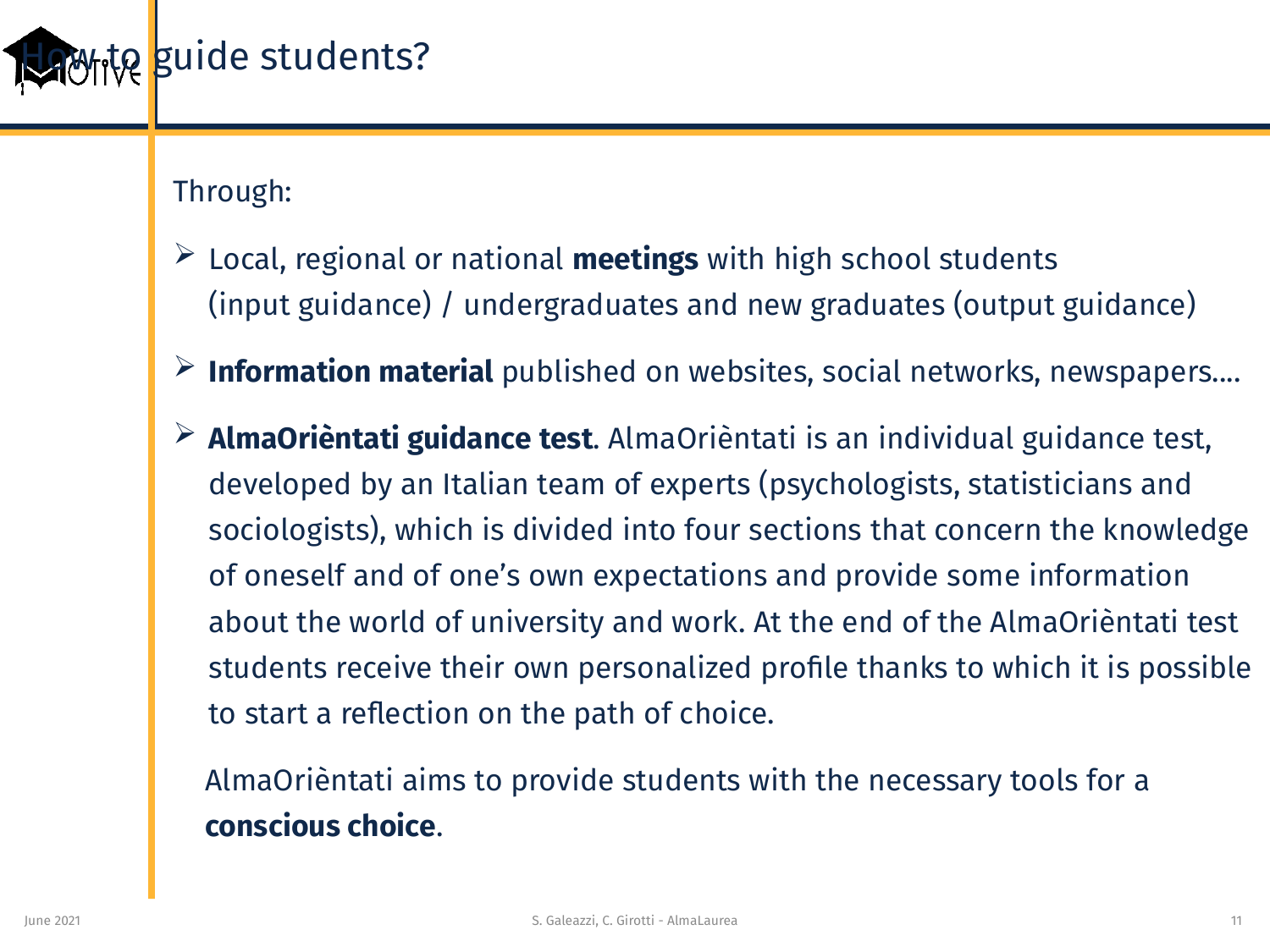

# How to guide students?
Through:
Local, regional or national meetings with high school students
(input guidance) / undergraduates and new graduates (output guidance)
Information material published on websites, social networks, newspapers....
AlmaOrièntati guidance test. AlmaOrièntati is an individual guidance test, developed by an Italian team of experts (psychologists, statisticians and sociologists), which is divided into four sections that concern the knowledge of oneself and of one’s own expectations and provide some information about the world of university and work. At the end of the AlmaOrièntati test students receive their own personalized profile thanks to which it is possible to start a reflection on the path of choice.
    AlmaOrièntati aims to provide students with the necessary tools for a
    conscious choice.
June 2021
S. Galeazzi, C. Girotti - AlmaLaurea
11